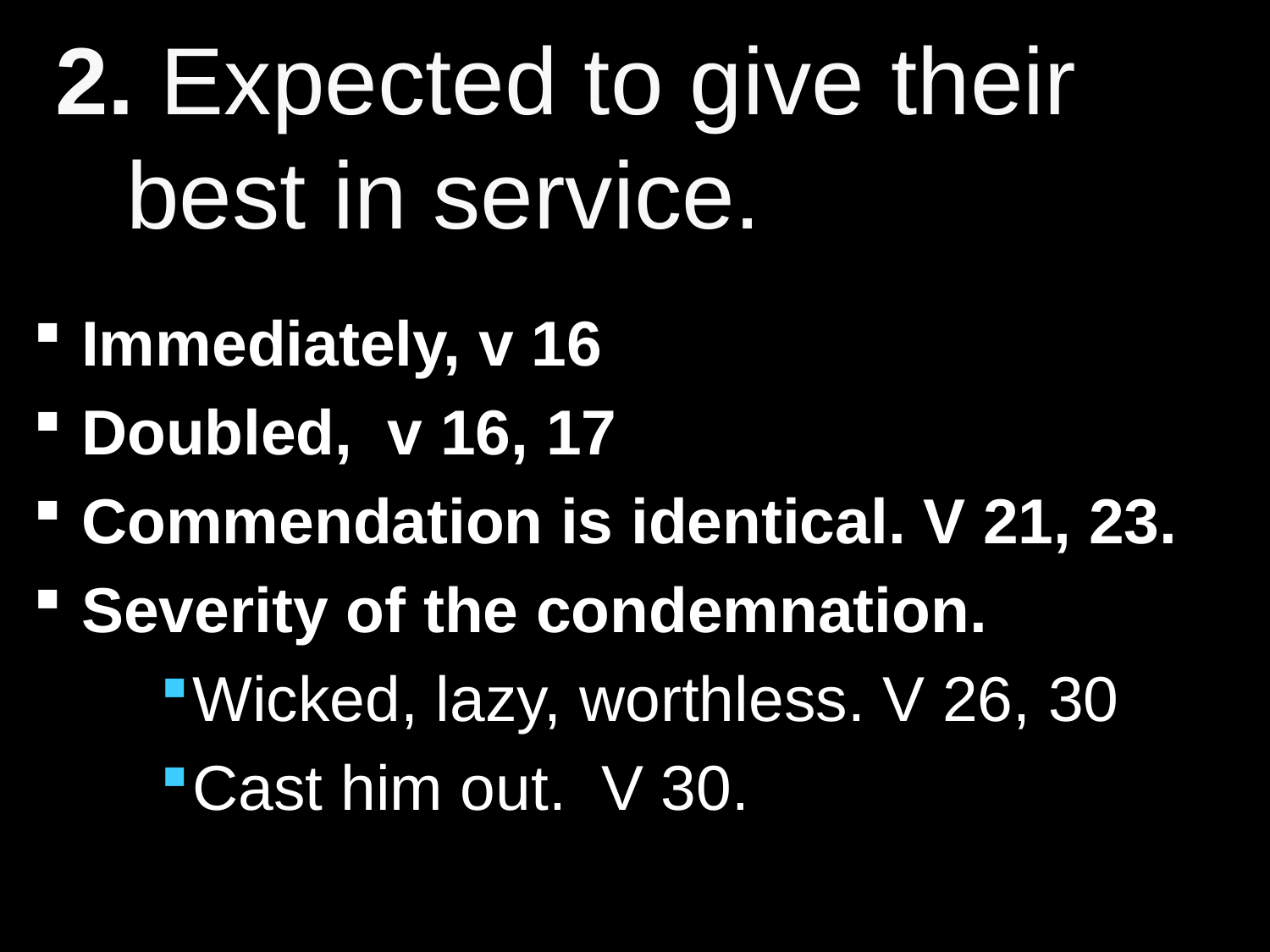

# Expected to give their best in service.
Immediately, v 16
Doubled,  v 16, 17
Commendation is identical. V 21, 23.
Severity of the condemnation.
Wicked, lazy, worthless. V 26, 30
Cast him out.  V 30.